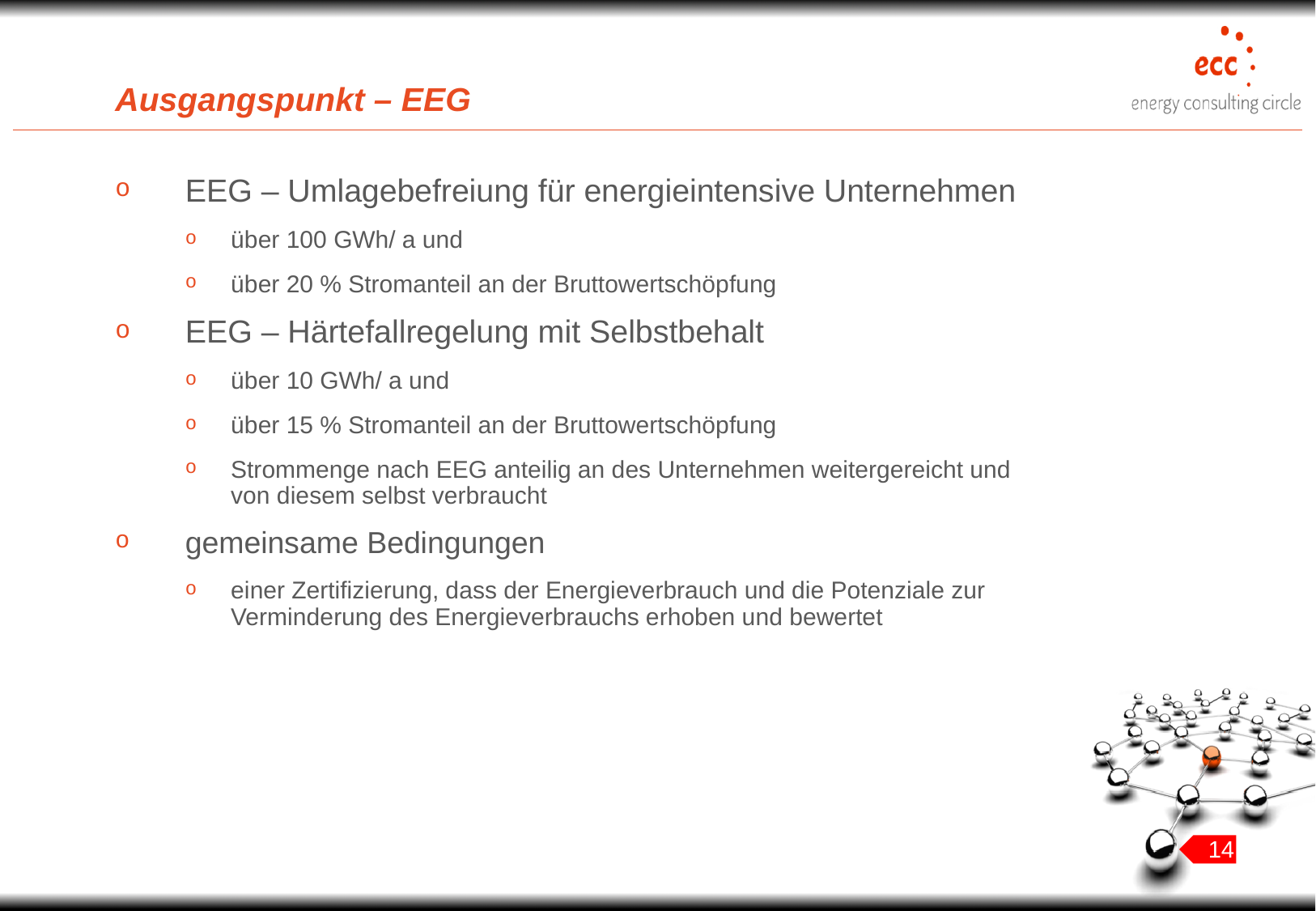

# Ausgangspunkt – EEG
EEG – Umlagebefreiung für energieintensive Unternehmen
über 100 GWh/ a und
über 20 % Stromanteil an der Bruttowertschöpfung
EEG – Härtefallregelung mit Selbstbehalt
über 10 GWh/ a und
über 15 % Stromanteil an der Bruttowertschöpfung
Strommenge nach EEG anteilig an des Unternehmen weitergereicht und von diesem selbst verbraucht
gemeinsame Bedingungen
einer Zertifizierung, dass der Energieverbrauch und die Potenziale zur Verminderung des Energieverbrauchs erhoben und bewertet